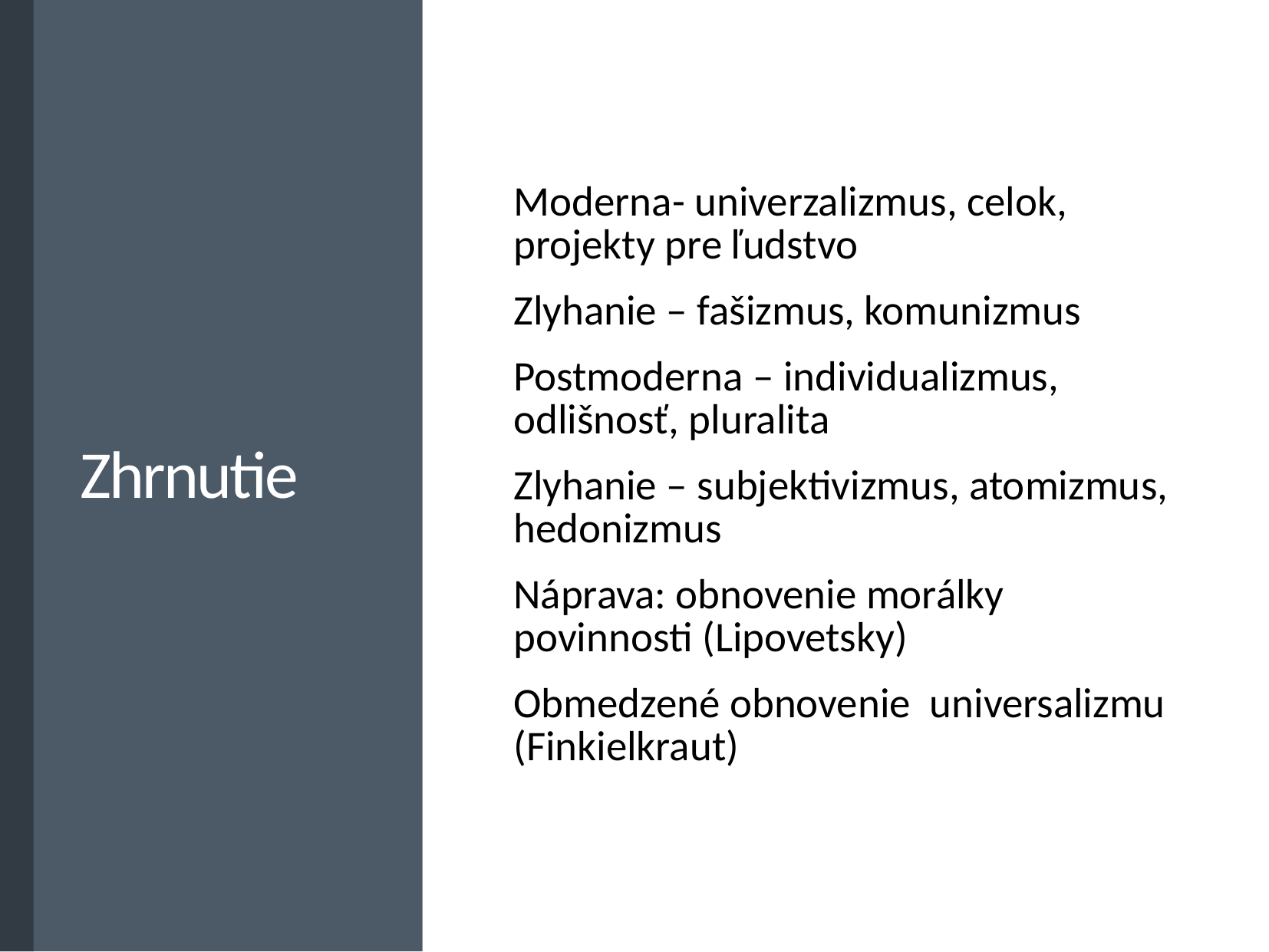

# Zhrnutie
Moderna- univerzalizmus, celok, projekty pre ľudstvo
Zlyhanie – fašizmus, komunizmus
Postmoderna – individualizmus, odlišnosť, pluralita
Zlyhanie – subjektivizmus, atomizmus, hedonizmus
Náprava: obnovenie morálky povinnosti (Lipovetsky)
Obmedzené obnovenie  universalizmu (Finkielkraut)